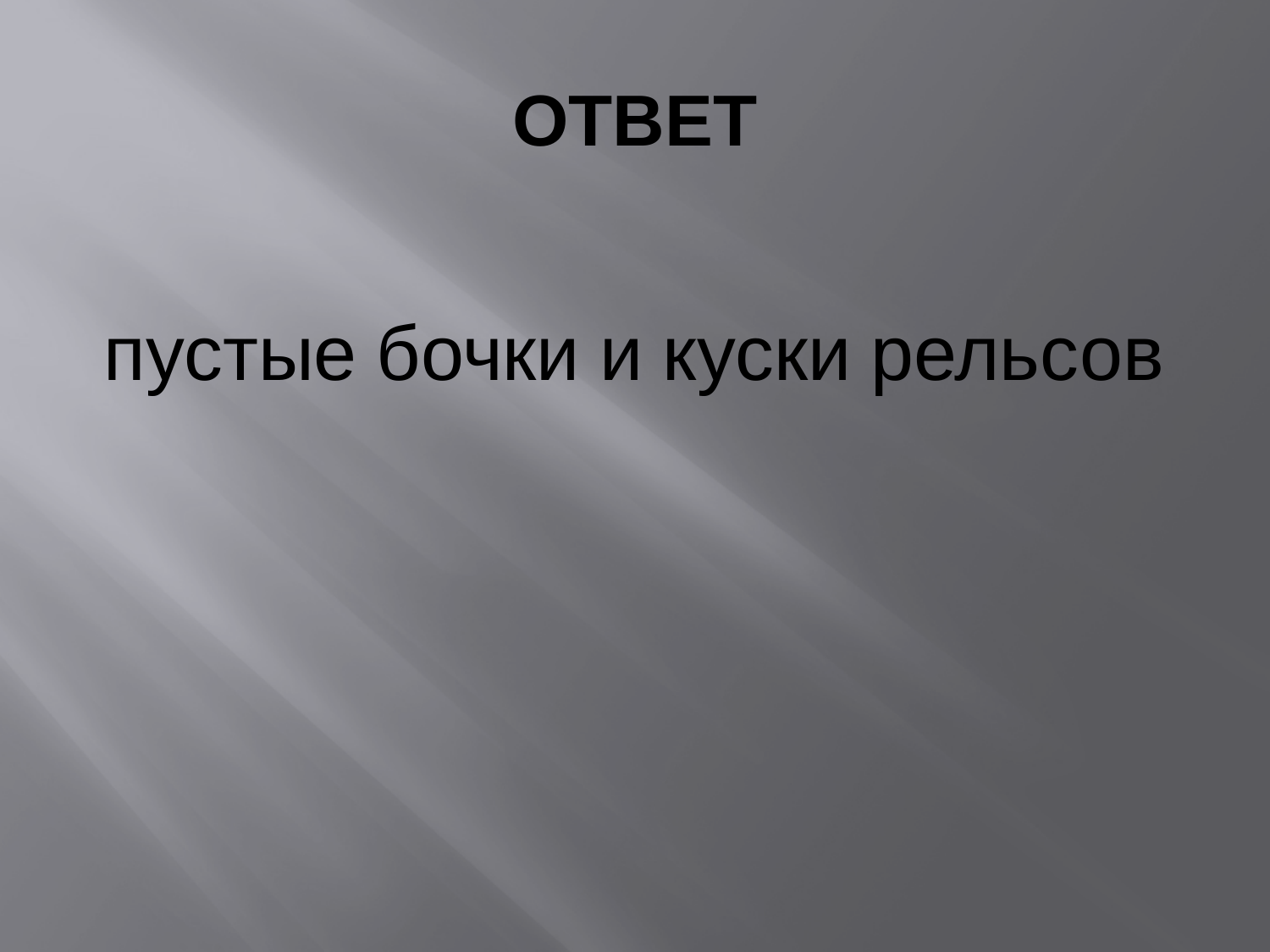

# ОТВЕТ

пустые бочки и куски рельсов